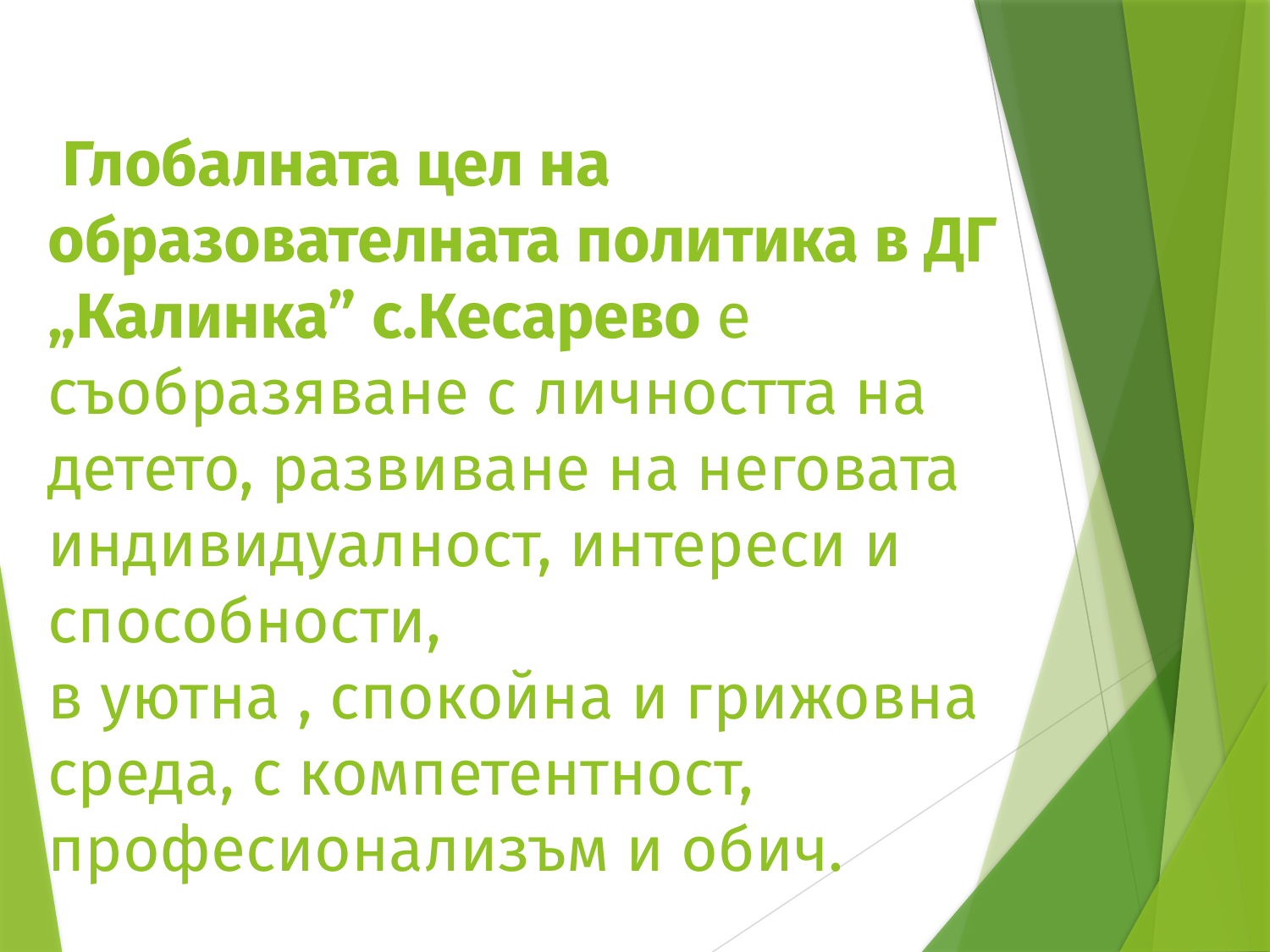

# Глобалната цел на образователната политика в ДГ „Калинка” с.Кесарево е съобразяване с личността на детето, развиване на неговата индивидуалност, интереси и способности, в уютна , спокойна и грижовна среда, с компетентност, професионализъм и обич.